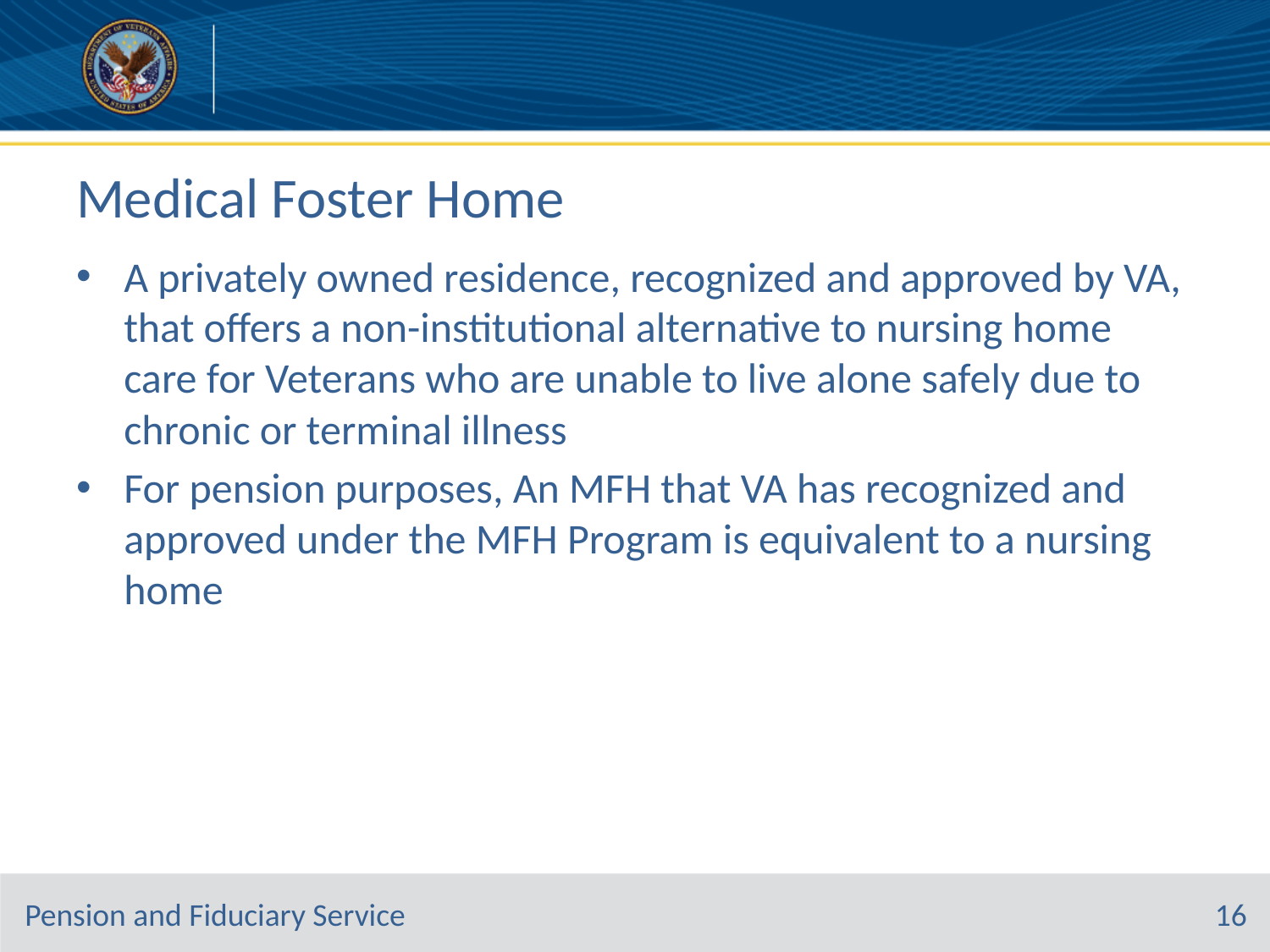

# Medical Foster Home
A privately owned residence, recognized and approved by VA, that offers a non-institutional alternative to nursing home care for Veterans who are unable to live alone safely due to chronic or terminal illness
For pension purposes, An MFH that VA has recognized and approved under the MFH Program is equivalent to a nursing home
16